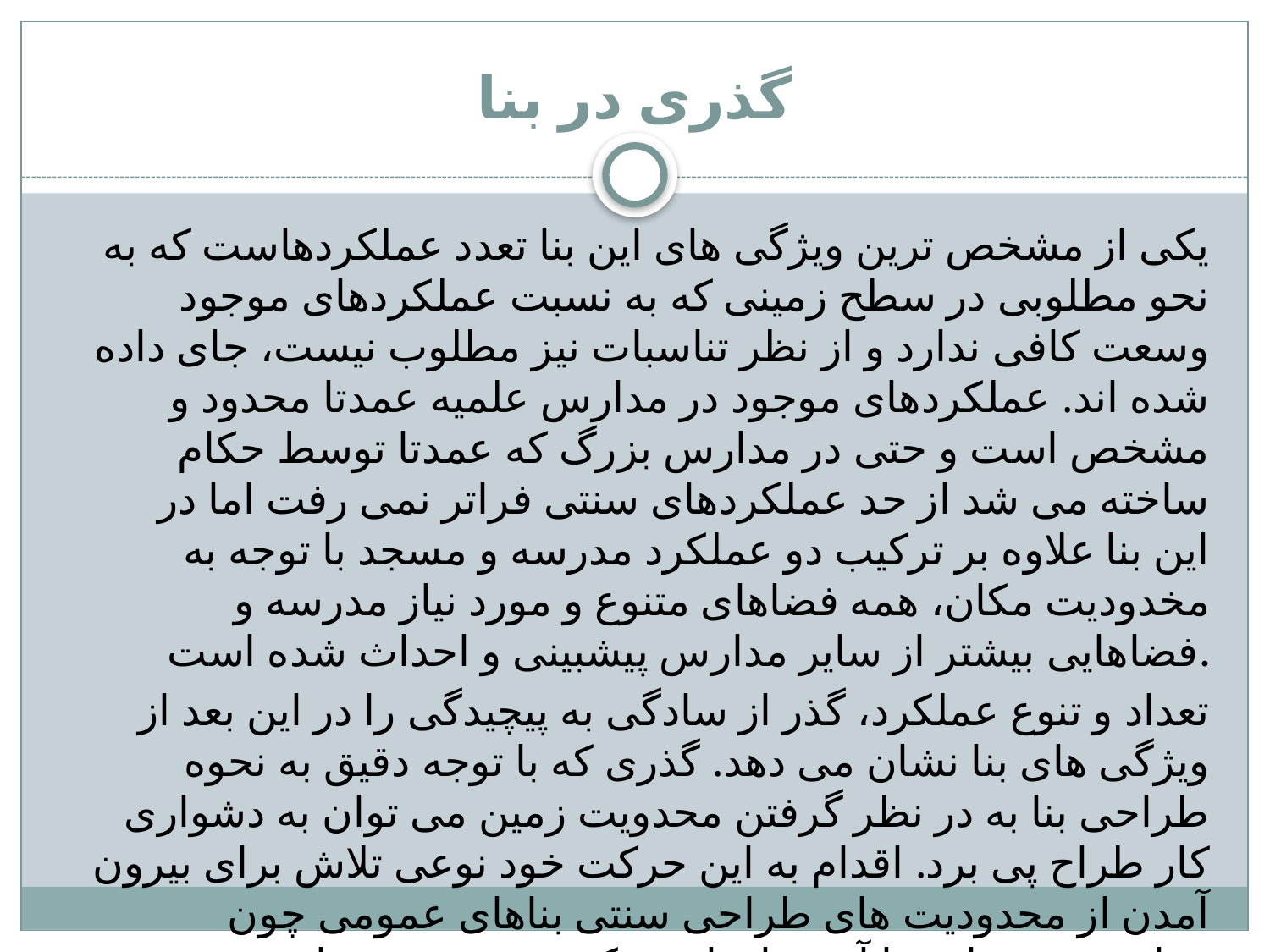

# گذری در بنا
یکی از مشخص ترین ویژگی های این بنا تعدد عملکردهاست که به نحو مطلوبی در سطح زمینی که به نسبت عملکردهای موجود وسعت کافی ندارد و از نظر تناسبات نیز مطلوب نیست، جای داده شده اند. عملکردهای موجود در مدارس علمیه عمدتا محدود و مشخص است و حتی در مدارس بزرگ که عمدتا توسط حکام ساخته می شد از حد عملکردهای سنتی فراتر نمی رفت اما در این بنا علاوه بر ترکیب دو عملکرد مدرسه و مسجد با توجه به مخدودیت مکان، همه فضاهای متنوع و مورد نیاز مدرسه و فضاهایی بیشتر از سایر مدارس پیشبینی و احداث شده است.
تعداد و تنوع عملکرد، گذر از سادگی به پیچیدگی را در این بعد از ویژگی های بنا نشان می دهد. گذری که با توجه دقیق به نحوه طراحی بنا به در نظر گرفتن محدویت زمین می توان به دشواری کار طراح پی برد. اقدام به این حرکت خود نوعی تلاش برای بیرون آمدن از محدودیت های طراحی سنتی بناهای عمومی چون مدارس و مساحد تا آن زمان است که در عین تنوع های موجود در طرح به راحتی از قالب های موجود خارج نمی شدند.